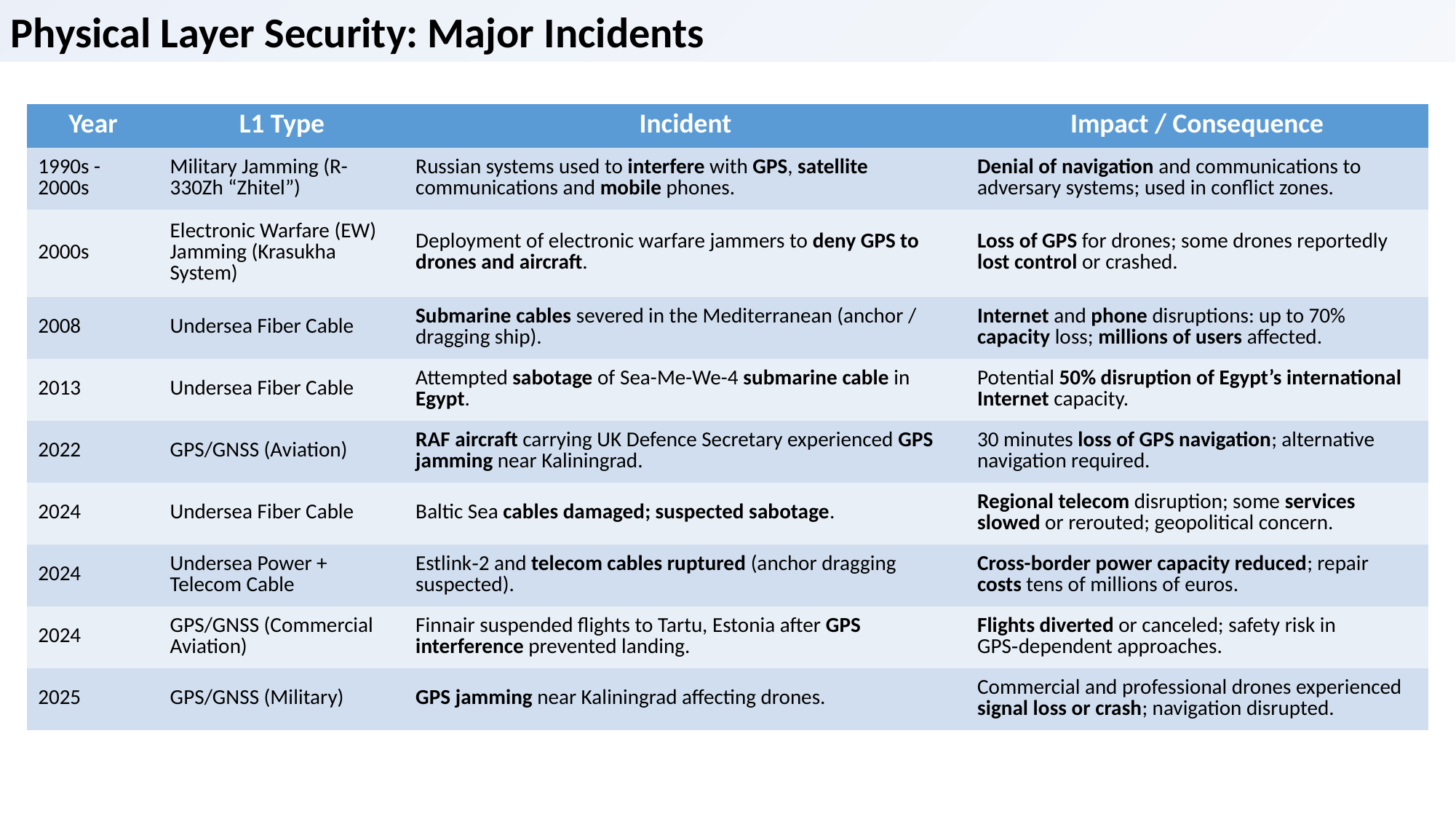

Physical Layer Security: Major Incidents
| Year | L1 Type | Incident | Impact / Consequence |
| --- | --- | --- | --- |
| 1990s - 2000s | Military Jamming (R-330Zh “Zhitel”) | Russian systems used to interfere with GPS, satellite communications and mobile phones. | Denial of navigation and communications to adversary systems; used in conflict zones. |
| 2000s | Electronic Warfare (EW) Jamming (Krasukha System) | Deployment of electronic warfare jammers to deny GPS to drones and aircraft. | Loss of GPS for drones; some drones reportedly lost control or crashed. |
| 2008 | Undersea Fiber Cable | Submarine cables severed in the Mediterranean (anchor / dragging ship). | Internet and phone disruptions: up to 70% capacity loss; millions of users affected. |
| 2013 | Undersea Fiber Cable | Attempted sabotage of Sea-Me-We-4 submarine cable in Egypt. | Potential 50% disruption of Egypt’s international Internet capacity. |
| 2022 | GPS/GNSS (Aviation) | RAF aircraft carrying UK Defence Secretary experienced GPS jamming near Kaliningrad. | 30 minutes loss of GPS navigation; alternative navigation required. |
| 2024 | Undersea Fiber Cable | Baltic Sea cables damaged; suspected sabotage. | Regional telecom disruption; some services slowed or rerouted; geopolitical concern. |
| 2024 | Undersea Power + Telecom Cable | Estlink‑2 and telecom cables ruptured (anchor dragging suspected). | Cross-border power capacity reduced; repair costs tens of millions of euros. |
| 2024 | GPS/GNSS (Commercial Aviation) | Finnair suspended flights to Tartu, Estonia after GPS interference prevented landing. | Flights diverted or canceled; safety risk in GPS‑dependent approaches. |
| 2025 | GPS/GNSS (Military) | GPS jamming near Kaliningrad affecting drones. | Commercial and professional drones experienced signal loss or crash; navigation disrupted. |